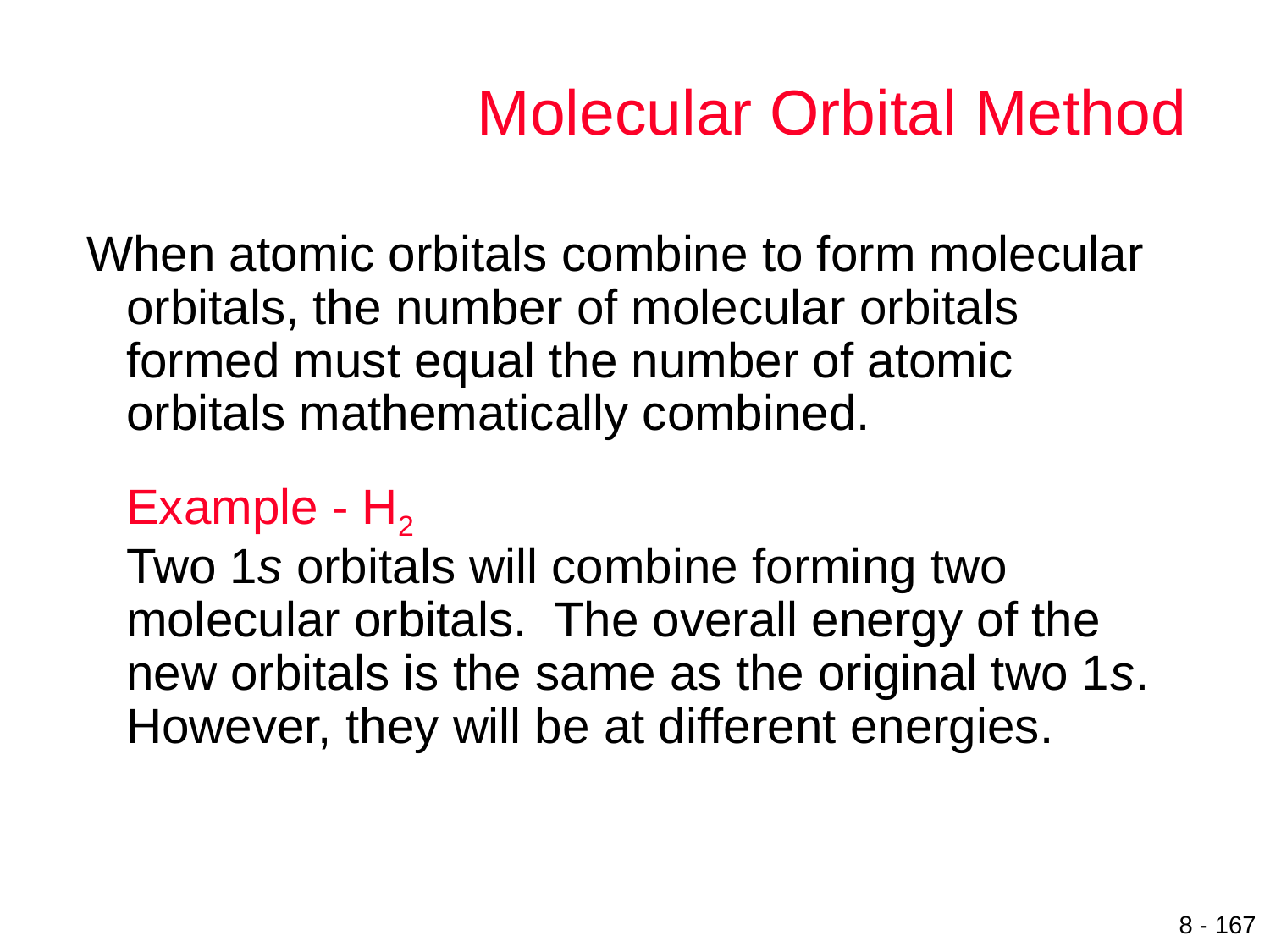

# Molecular Orbital Method
When atomic orbitals combine to form molecular orbitals, the number of molecular orbitals formed must equal the number of atomic orbitals mathematically combined.

	Example - H2
	Two 1s orbitals will combine forming two molecular orbitals.  The overall energy of the new orbitals is the same as the original two 1s.  However, they will be at different energies.